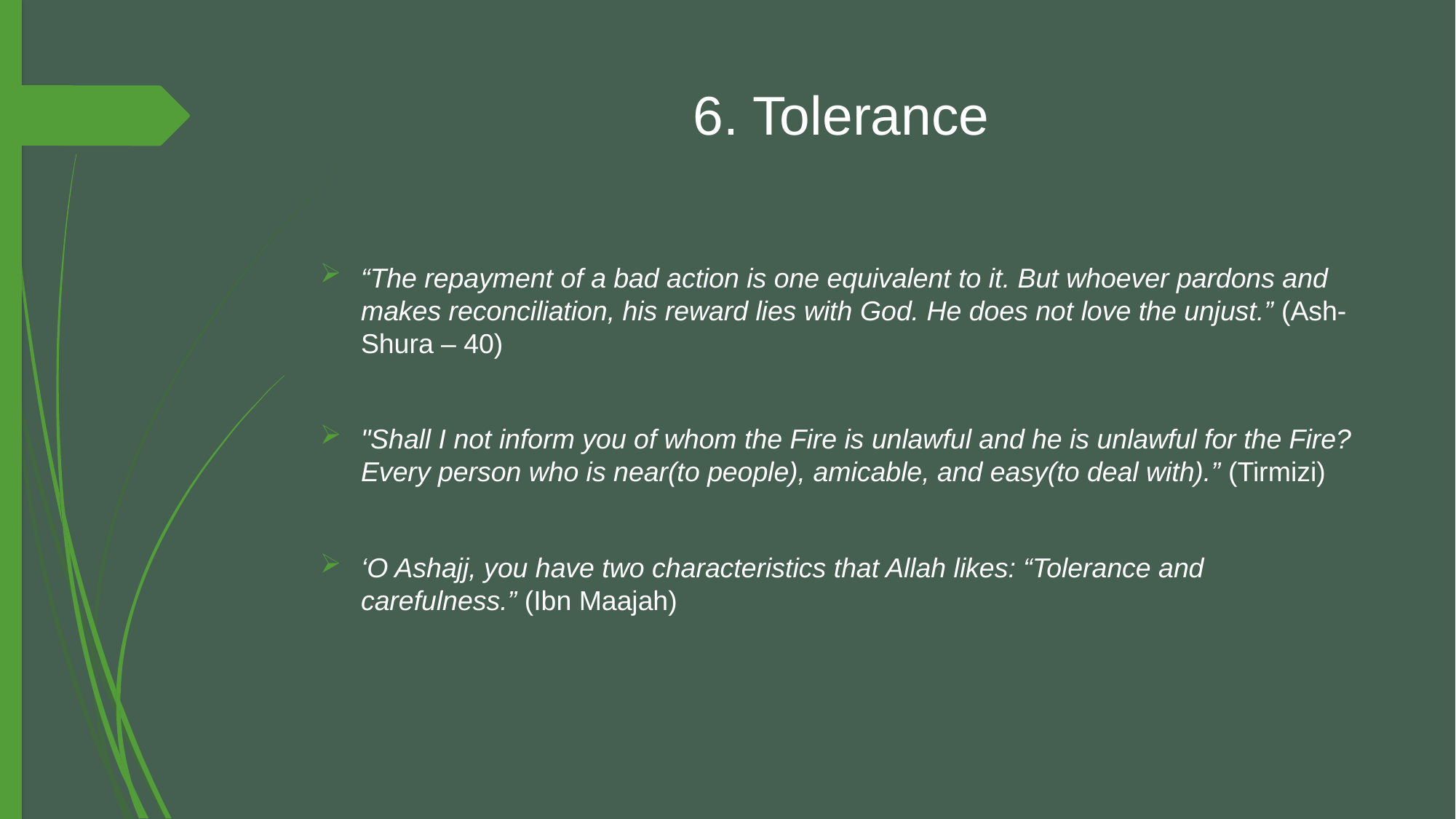

# 6. Tolerance
“The repayment of a bad action is one equivalent to it. But whoever pardons and makes reconciliation, his reward lies with God. He does not love the unjust.” (Ash-Shura – 40)

"Shall I not inform you of whom the Fire is unlawful and he is unlawful for the Fire? Every person who is near(to people), amicable, and easy(to deal with).” (Tirmizi)

‘O Ashajj, you have two characteristics that Allah likes: “Tolerance and carefulness.” (Ibn Maajah)